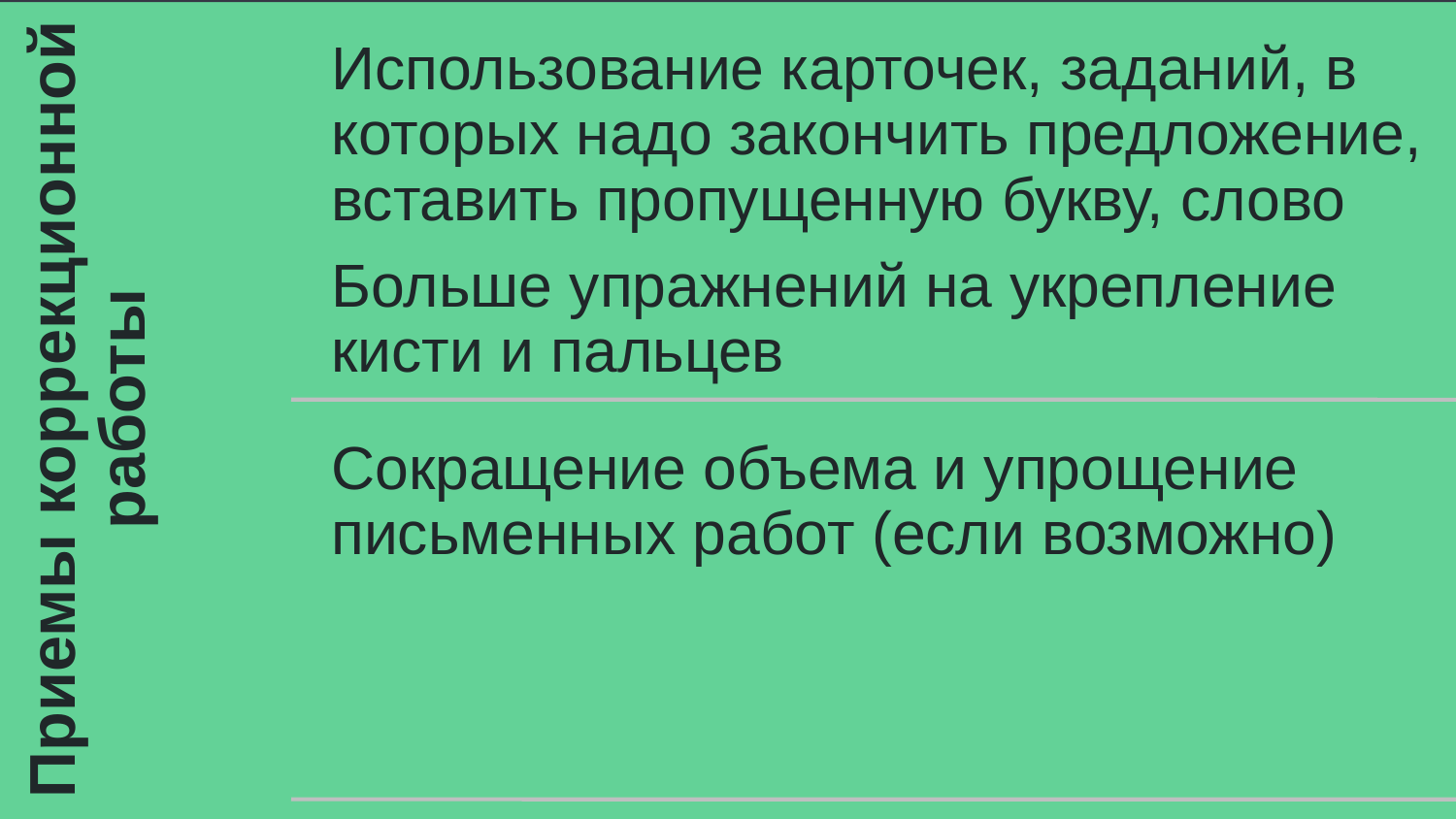

Приемы коррекционной работы
Использование карточек, заданий, в которых надо закончить предложение, вставить пропущенную букву, слово
Больше упражнений на укрепление кисти и пальцев
Сокращение объема и упрощение письменных работ (если возможно)